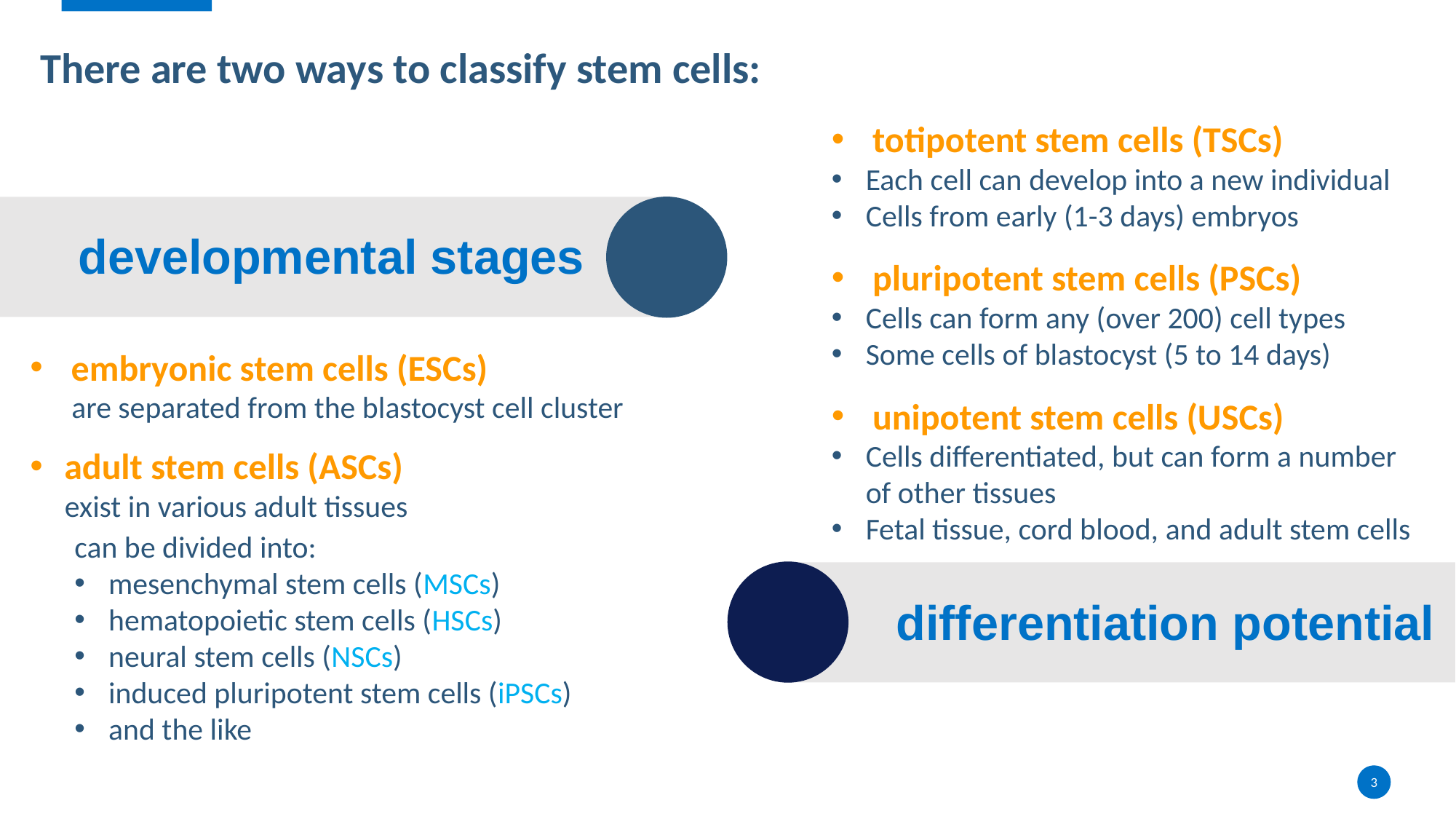

There are two ways to classify stem cells:
totipotent stem cells (TSCs)
Each cell can develop into a new individual
Cells from early (1-3 days) embryos
pluripotent stem cells (PSCs)
Cells can form any (over 200) cell types
Some cells of blastocyst (5 to 14 days)
unipotent stem cells (USCs)
Cells differentiated, but can form a number of other tissues
Fetal tissue, cord blood, and adult stem cells

developmental stages
embryonic stem cells (ESCs)
      are separated from the blastocyst cell cluster
adult stem cells (ASCs)
     exist in various adult tissues
can be divided into:
mesenchymal stem cells (MSCs)
hematopoietic stem cells (HSCs)
neural stem cells (NSCs)
induced pluripotent stem cells (iPSCs)
and the like
differentiation potential

3